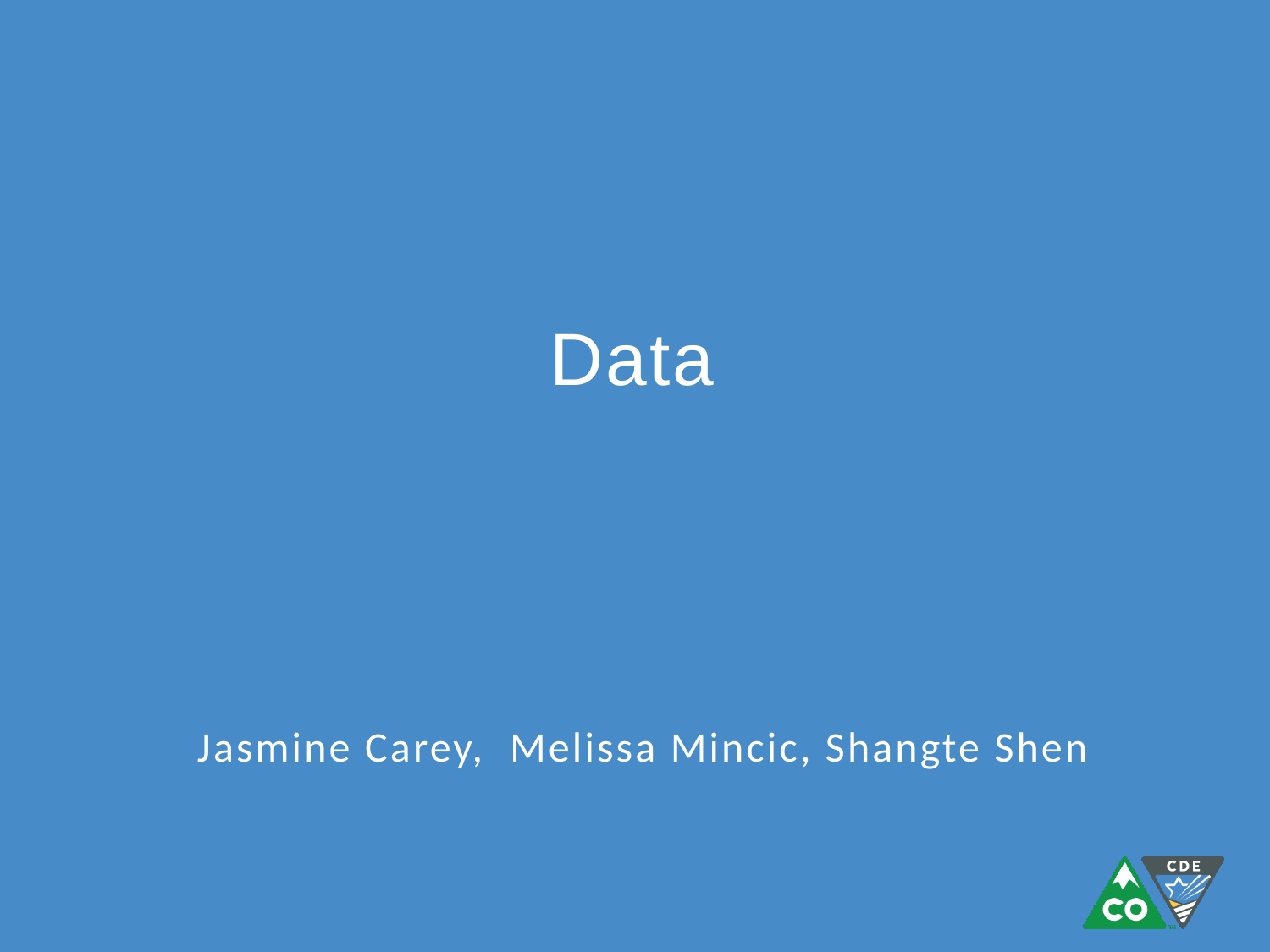

# Data
Jasmine Carey,  Melissa Mincic, Shangte Shen